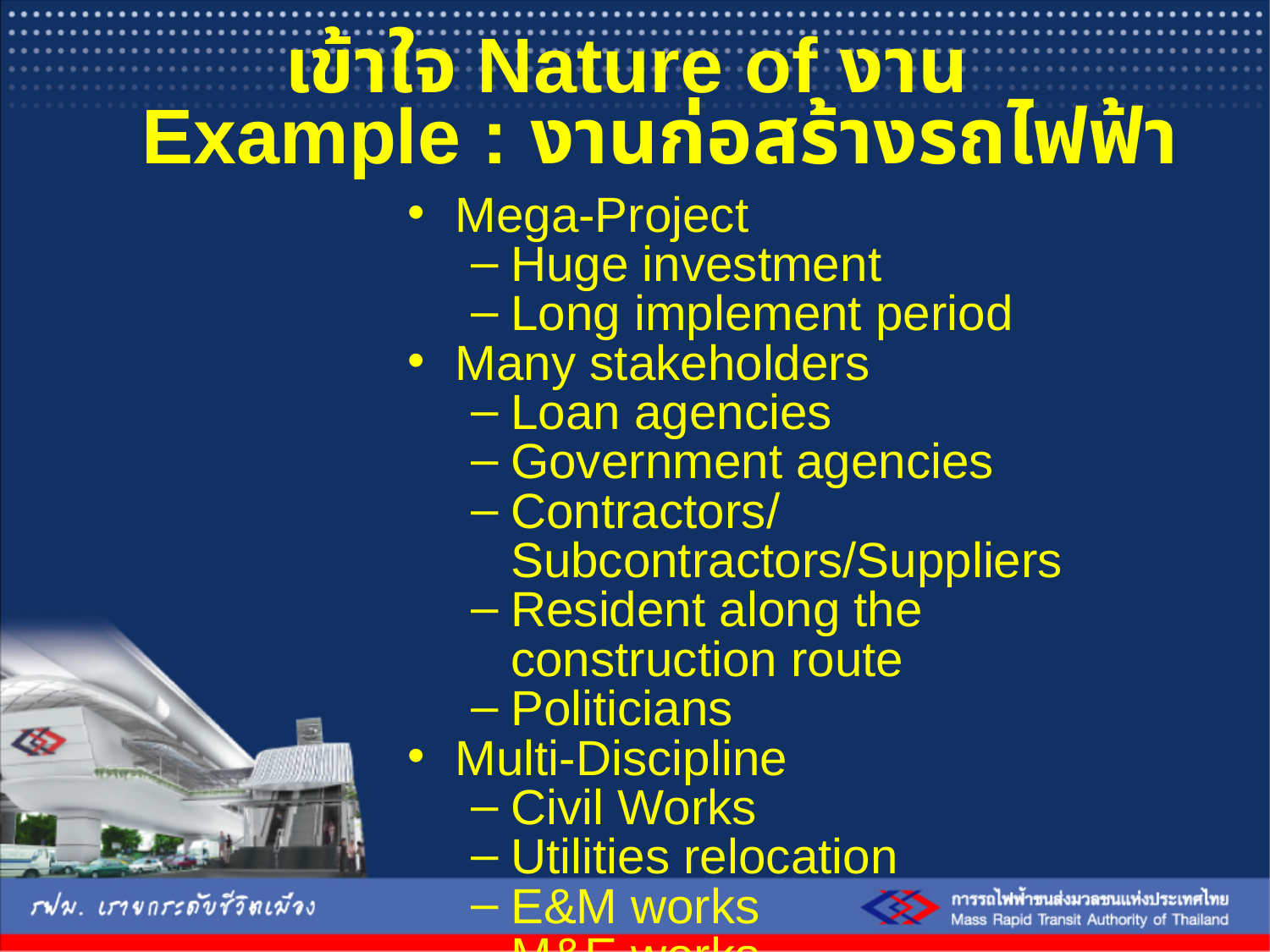

# เข้าใจ Nature of งาน Example : งานก่อสร้างรถไฟฟ้า
Mega-Project
Huge investment
Long implement period
Many stakeholders
Loan agencies
Government agencies
Contractors/Subcontractors/Suppliers
Resident along the construction route
Politicians
Multi-Discipline
Civil Works
Utilities relocation
E&M works
M&E works